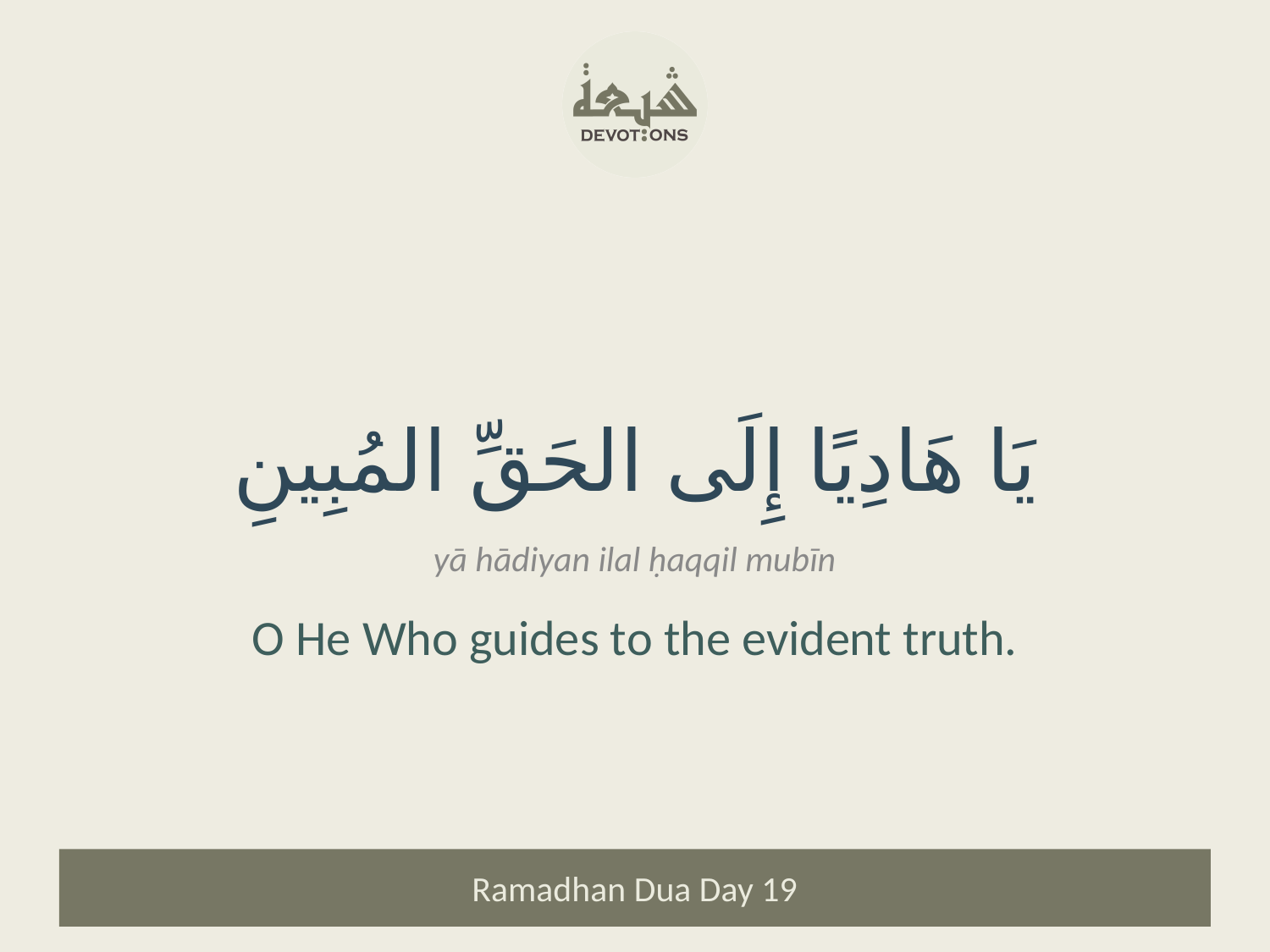

يَا هَادِيًا إِلَى الحَقِّ المُبِينِ
yā hādiyan ilal ḥaqqil mubīn
O He Who guides to the evident truth.
Ramadhan Dua Day 19